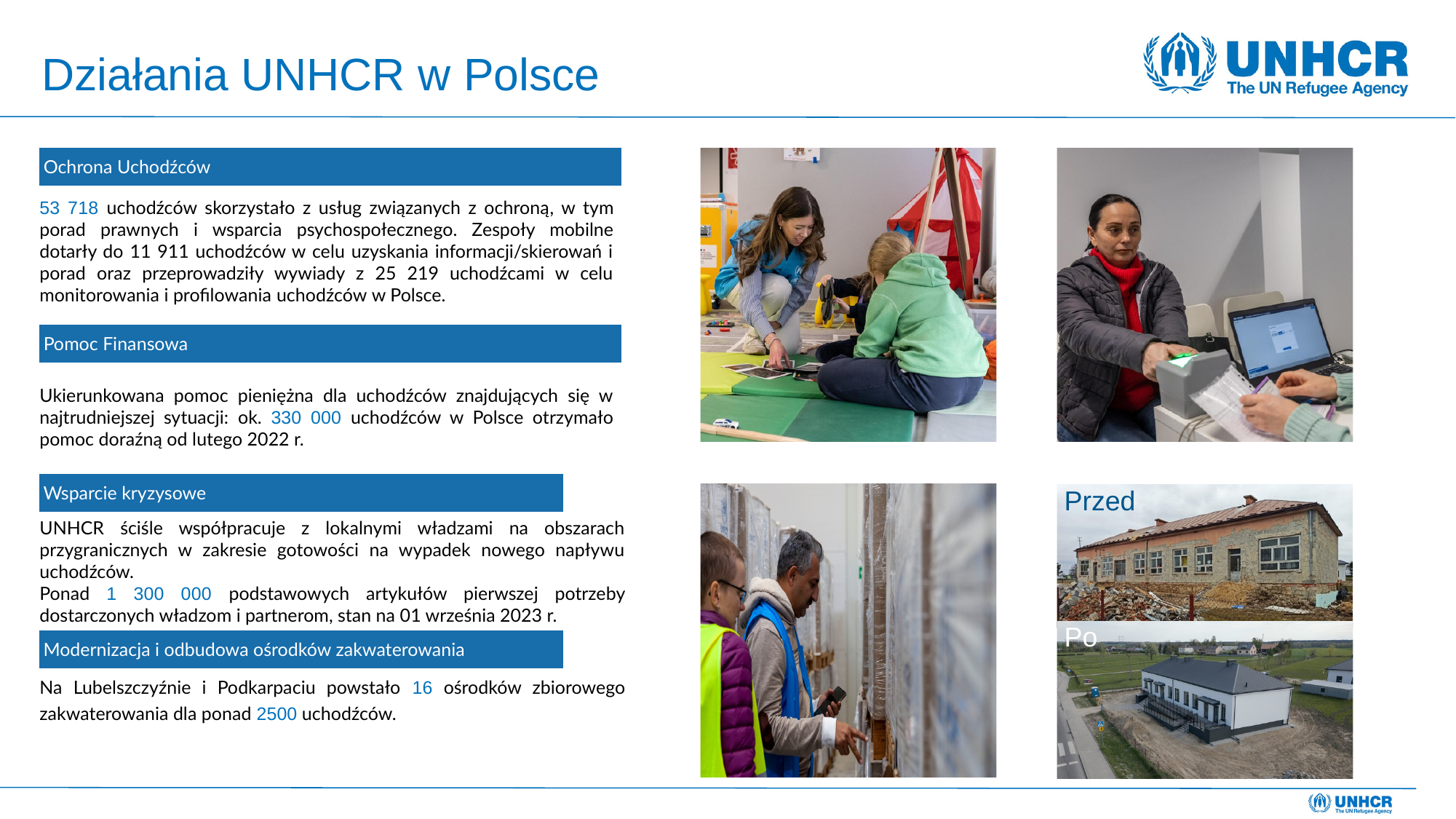

Działania UNHCR w Polsce

Ochrona Uchodźców

53 718 uchodźców skorzystało z usług związanych z ochroną, w tym porad prawnych i wsparcia psychospołecznego. Zespoły mobilne dotarły do 11 911 uchodźców w celu uzyskania informacji/skierowań i porad oraz przeprowadziły wywiady z 25 219 uchodźcami w celu monitorowania i profilowania uchodźców w Polsce.

Pomoc Finansowa
Ukierunkowana pomoc pieniężna dla uchodźców znajdujących się w najtrudniejszej sytuacji: ok. 330 000 uchodźców w Polsce otrzymało pomoc doraźną od lutego 2022 r.

Wsparcie kryzysowe
Przed

UNHCR ściśle współpracuje z lokalnymi władzami na obszarach przygranicznych w zakresie gotowości na wypadek nowego napływu uchodźców.
Ponad 1 300 000 podstawowych artykułów pierwszej potrzeby dostarczonych władzom i partnerom, stan na 01 września 2023 r.

Po

Modernizacja i odbudowa ośrodków zakwaterowania
Na Lubelszczyźnie i Podkarpaciu powstało 16 ośrodków zbiorowego zakwaterowania dla ponad 2500 uchodźców.

WSTĘPNA ANALIZA PRZEPROWADZONA PRZEZ:

Informacje te są poufne i zostały przygotowane przez ACME Corp.; nie mogą być wykorzystywane przez osoby trzecie bez uprzedniej pisemnej zgody ACME.
WSS
220519_UNHCR - Mapowanie społeczne ...